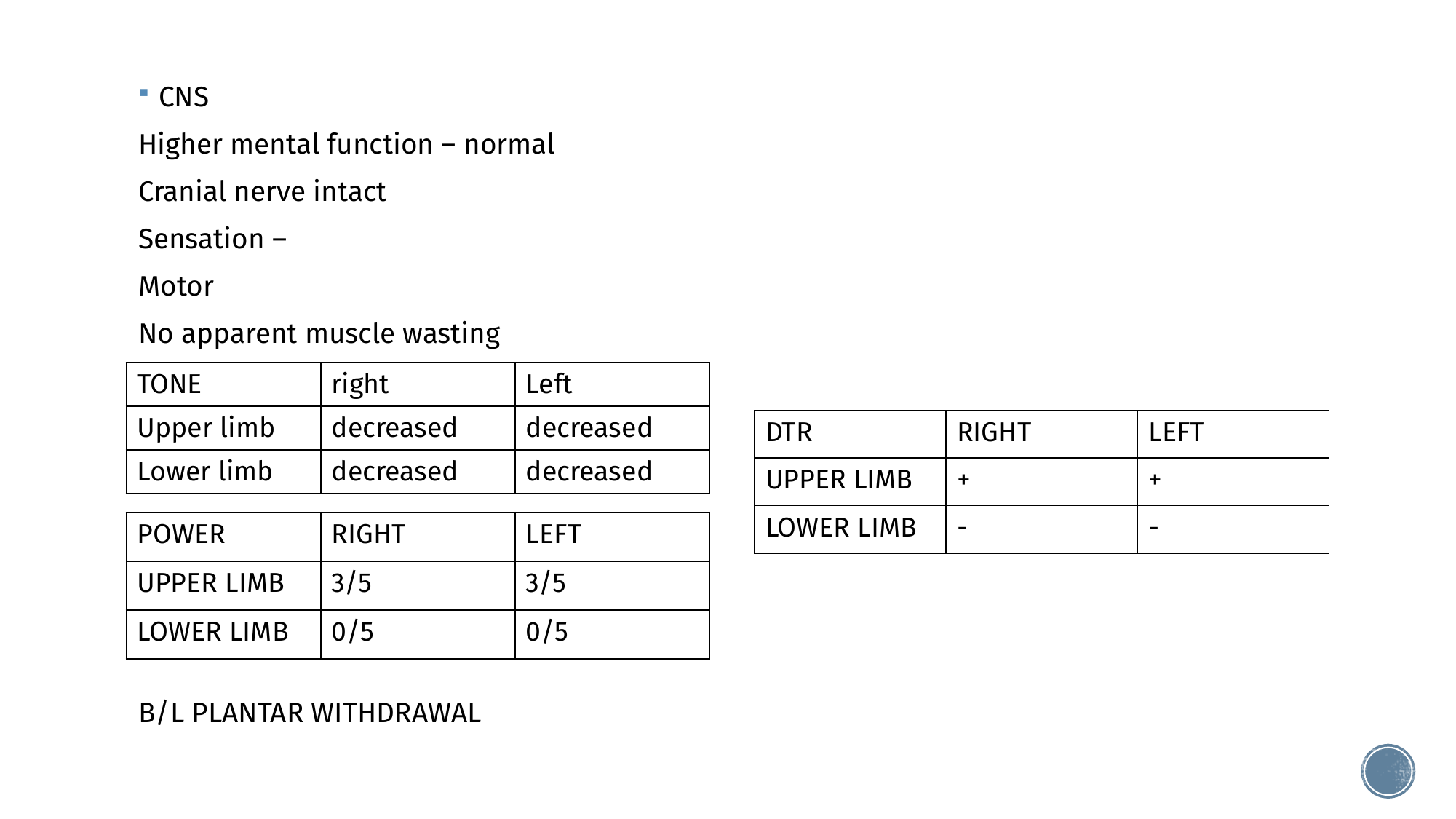

#
CNS
Higher mental function – normal
Cranial nerve intact
Sensation –
Motor
No apparent muscle wasting

B/L PLANTAR WITHDRAWAL

| TONE | right | Left |
| --- | --- | --- |
| Upper limb | decreased | decreased |
| Lower limb | decreased | decreased |
| DTR | RIGHT | LEFT |
| --- | --- | --- |
| UPPER LIMB | + | + |
| LOWER LIMB | - | - |
| POWER | RIGHT | LEFT |
| --- | --- | --- |
| UPPER LIMB | 3/5 | 3/5 |
| LOWER LIMB | 0/5 | 0/5 |